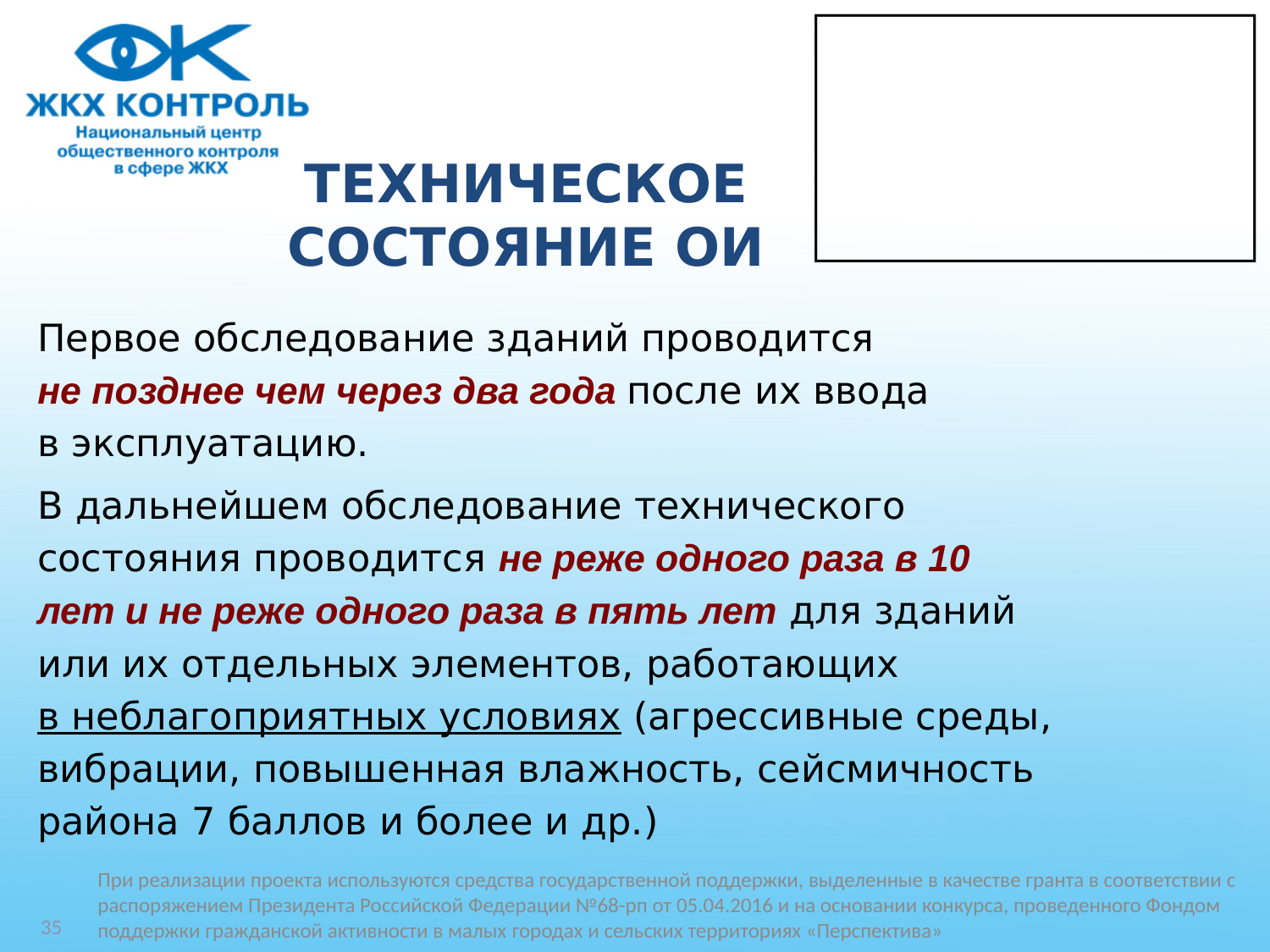

# ТЕХНИЧЕСКОЕ СОСТОЯНИЕ ОИ
Первое обследование зданий проводится
не позднее чем через два года после их ввода
в эксплуатацию.
В дальнейшем обследование технического
состояния проводится не реже одного раза в 10
лет и не реже одного раза в пять лет для зданий
или их отдельных элементов, работающих
в неблагоприятных условиях (агрессивные среды,
вибрации, повышенная влажность, сейсмичность
района 7 баллов и более и др.)

При реализации проекта используются средства государственной поддержки, выделенные в качестве гранта в соответствии c распоряжением Президента Российской Федерации №68-рп от 05.04.2016 и на основании конкурса, проведенного Фондом поддержки гражданской активности в малых городах и сельских территориях «Перспектива»
35